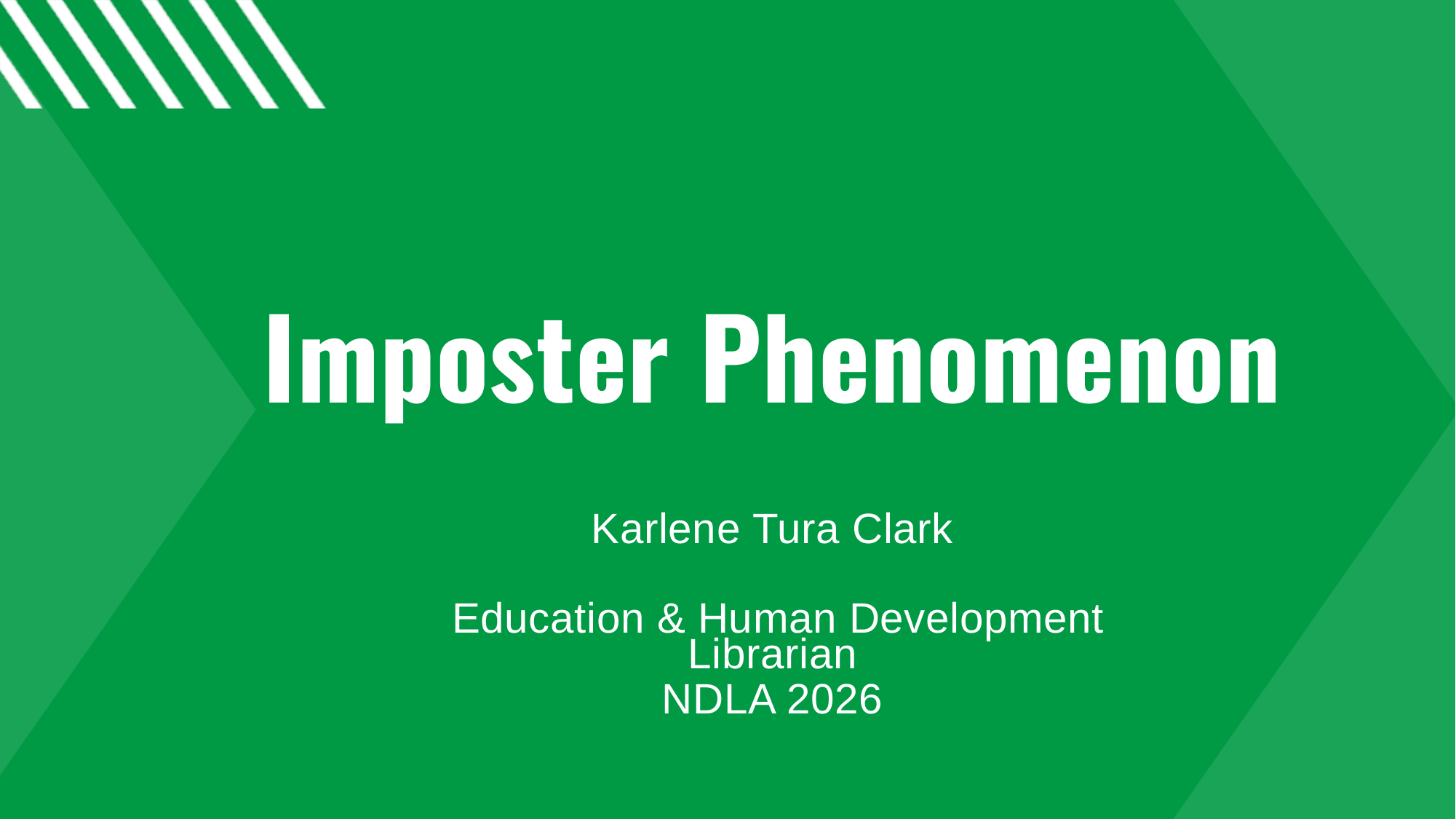

# Imposter Phenomenon
Karlene Tura Clark

 Education & Human Development Librarian
NDLA 2026